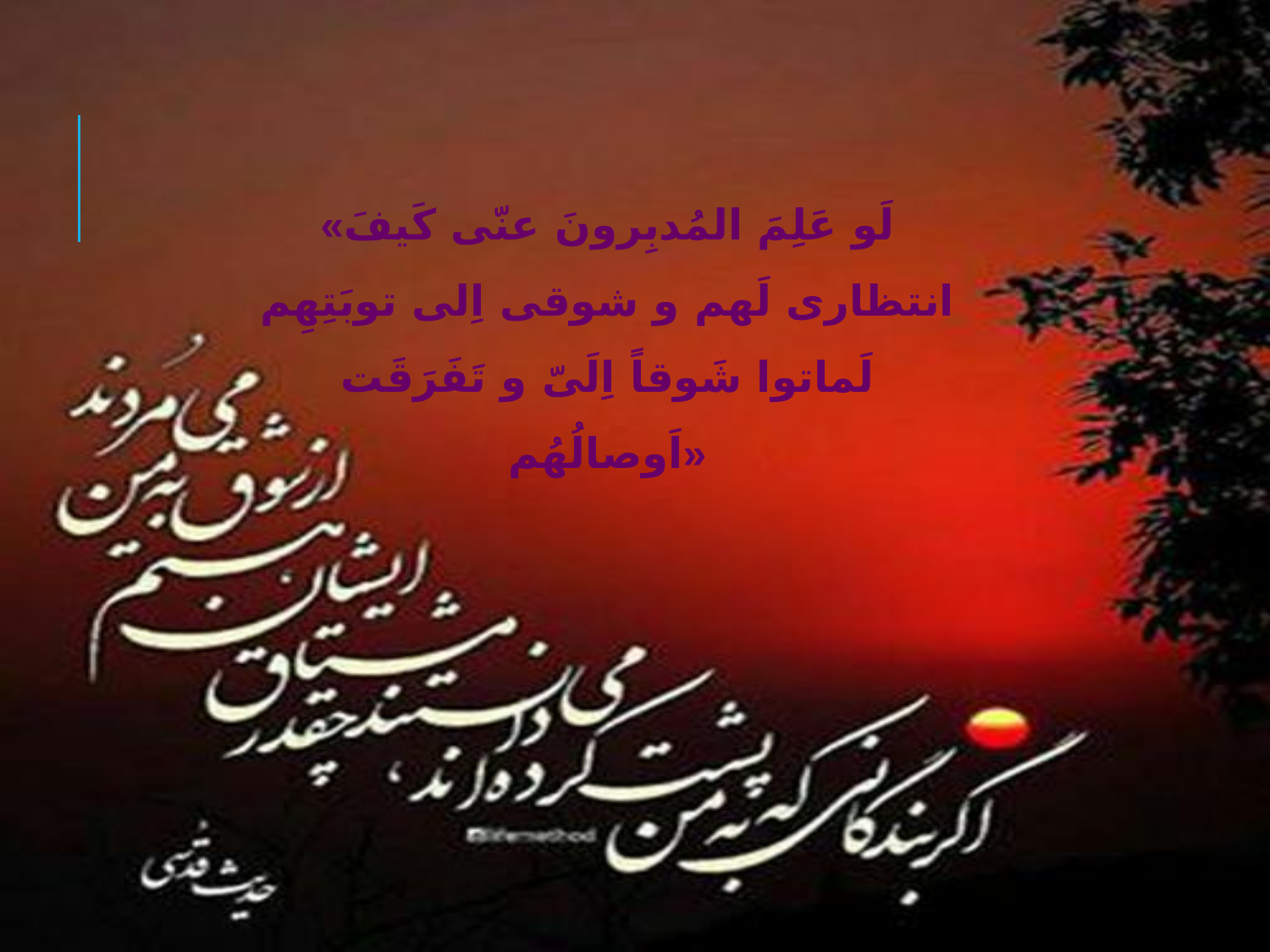

«لَو عَلِمَ المُدبِرونَ عنّی کَیفَ انتظاری لَهم و شوقی اِلی توبَتِهِم لَماتوا شَوقاً اِلَیّ و تَفَرَقَت اَوصالُهُم»